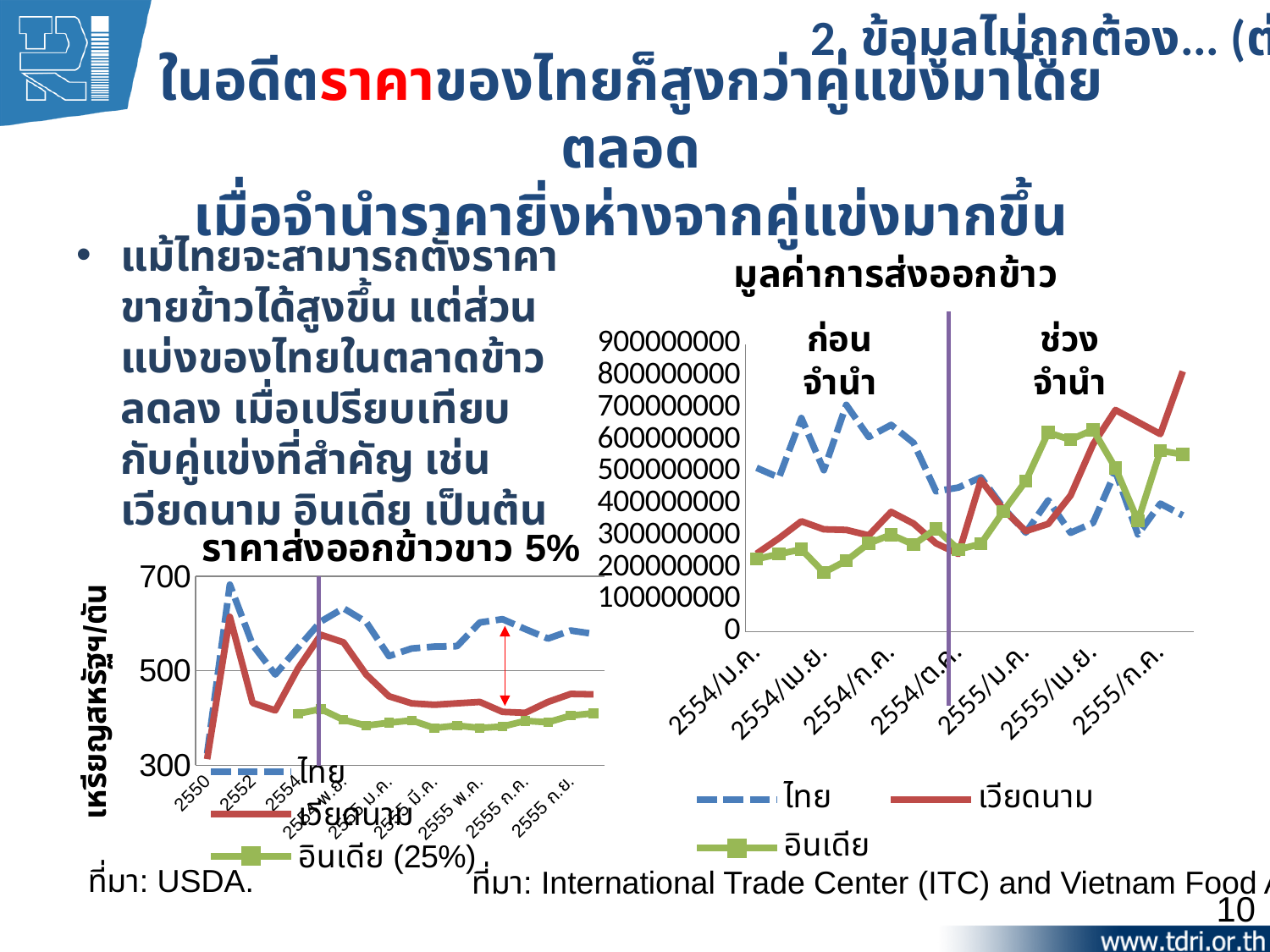

2. ข้อมูลไม่ถูกต้อง... (ต่อ)
# ในอดีตราคาของไทยก็สูงกว่าคู่แข่งมาโดยตลอด เมื่อจำนำราคายิ่งห่างจากคู่แข่งมากขึ้น

### Chart: มูลค่าการส่งออกข้าว

| Category | ไทย | เวียดนาม | อินเดีย |
|---|---|---|---|
| 2554/ม.ค. | 512411000.0 | 243476196.40472153 | 226709000.0 |
| 2554/ก.พ. | 481946000.0 | 292015491.8469905 | 242559000.0 |
| 2554/มี.ค. | 668208000.0 | 345178099.68453586 | 257050000.0 |
| 2554/เม.ย. | 504942000.0 | 319917063.5730528 | 184576000.0 |
| 2554/พ.ค. | 709504000.0 | 318142103.80164534 | 221513000.0 |
| 2554/มิ.ย. | 608773000.0 | 300996627.68772846 | 276039000.0 |
| 2554/ก.ค. | 646843000.0 | 374507970.3179412 | 303395000.0 |
| 2554/ส.ค. | 590525000.0 | 337996428.6396175 | 272098000.0 |
| 2554/ก.ย. | 439042000.0 | 276166606.54976606 | 321883000.0 |
| 2554/ต.ค. | 450765000.0 | 242554726.67722547 | 256684000.0 |
| 2554/พ.ย. | 482682000.0 | 473803960.06213456 | 274276000.0 |
| 2554/ธ.ค. | 387665000.0 | 382385000.0 | 376014000.0 |
| 2555/ม.ค. | 309423000.0 | 314375000.0 | 470854000.0 |
| 2555/ก.พ. | 410782000.0 | 336912000.00000006 | 622925000.0 |
| 2555/มี.ค. | 308972000.0 | 426033000.0 | 600294000.0 |
| 2555/เม.ย. | 340114000.0 | 585839000.0 | 631906000.0 |
| 2555/พ.ค. | 500776000.0 | 693447000.0 | 511640000.0 |
| 2555/มิ.ย. | 303997000.0 | 655778500.0 | 346170000.0 |
| 2555/ก.ค. | 400390000.0 | 618110000.0 | 565797000.0 |
| 2555/ส.ค. | 363455000.0 | 814336000.0 | 554505000.0 |
แม้ไทยจะสามารถตั้งราคาขายข้าวได้สูงขึ้น แต่ส่วนแบ่งของไทยในตลาดข้าวลดลง เมื่อเปรียบเทียบกับคู่แข่งที่สำคัญ เช่น เวียดนาม อินเดีย เป็นต้น
ก่อนจำนำ
ช่วงจำนำ

### Chart: ราคาส่งออกข้าวขาว 5%

| Category | ไทย | เวียดนาม | อินเดีย (25%) |
|---|---|---|---|
| 2550 | 325.0 | 313.0 | None |
| 2551 | 682.0 | 614.0 | None |
| 2552 | 555.0 | 432.0 | None |
| 2553 | 492.0 | 416.0 | None |
| 2554 | 549.0 | 505.0 | 409.0 |
| 2554 ต.ค. | 604.0 | 576.0 | 419.0 |
| 2554 พ.ย. | 632.0 | 560.0 | 396.0 |
| 2554 ธ.ค. | 603.0 | 492.0 | 384.0 |
| 2555 ม.ค. | 531.0 | 446.0 | 390.0 |
| 2555 ก.พ. | 547.0 | 431.0 | 395.0 |
| 2555 มี.ค. | 551.0 | 428.0 | 379.0 |
| 2555 เม.ย. | 552.0 | 431.0 | 384.0 |
| 2555 พ.ค. | 602.0 | 434.0 | 379.0 |
| 2555 มิ.ย. | 609.0 | 413.0 | 382.0 |
| 2555 ก.ค. | 588.0 | 411.0 | 394.0 |
| 2555 ส.ค. | 568.0 | 434.0 | 391.0 |
| 2555 ก.ย. | 585.0 | 451.0 | 405.0 |
| 2555 ต.ค. | 578.0 | 450.0 | 410.0 |
ที่มา: USDA.
ที่มา: International Trade Center (ITC) and Vietnam Food Association
10